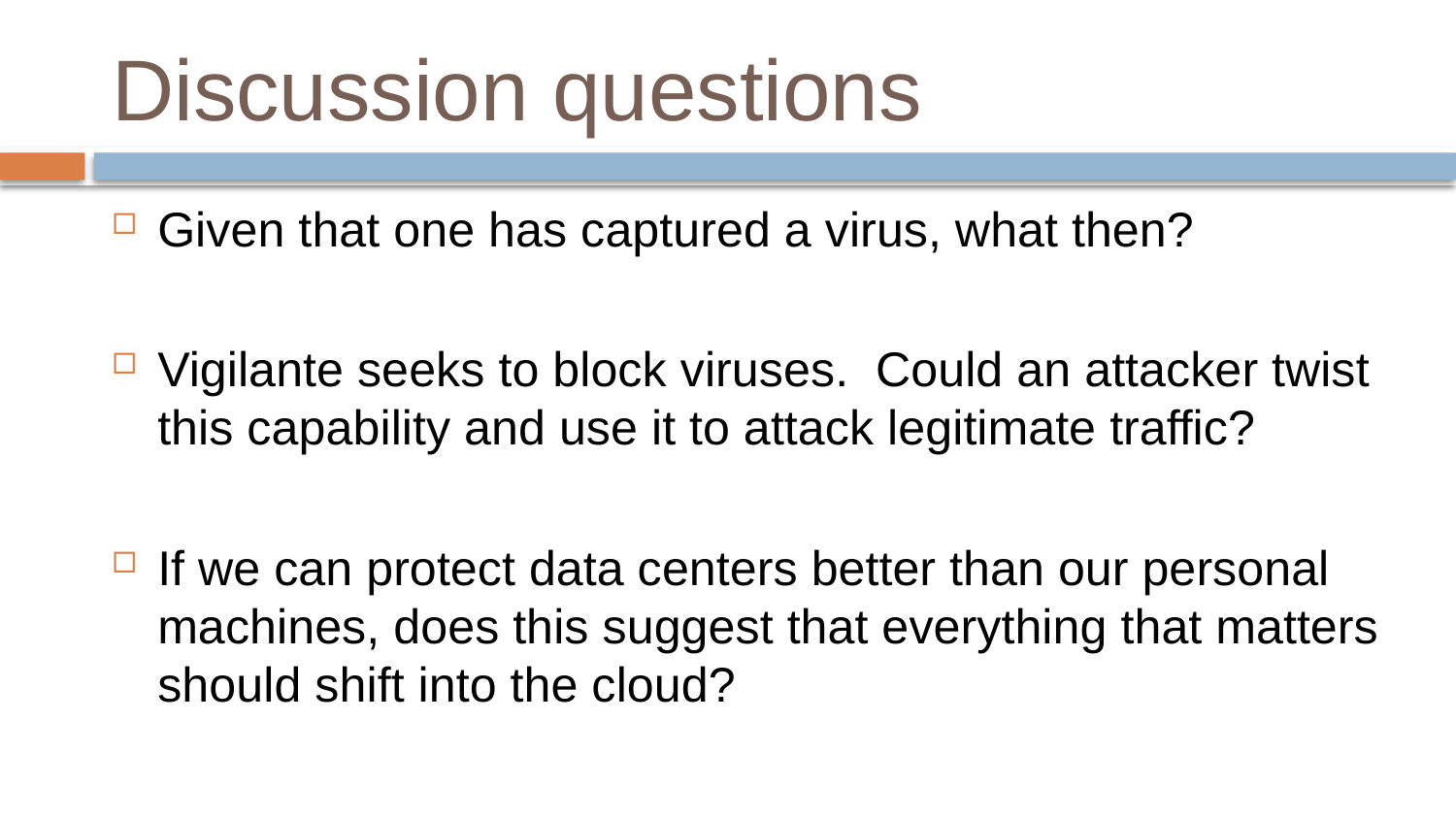

# Discussion questions
Given that one has captured a virus, what then?

Vigilante seeks to block viruses.  Could an attacker twist this capability and use it to attack legitimate traffic?

If we can protect data centers better than our personal machines, does this suggest that everything that matters should shift into the cloud?